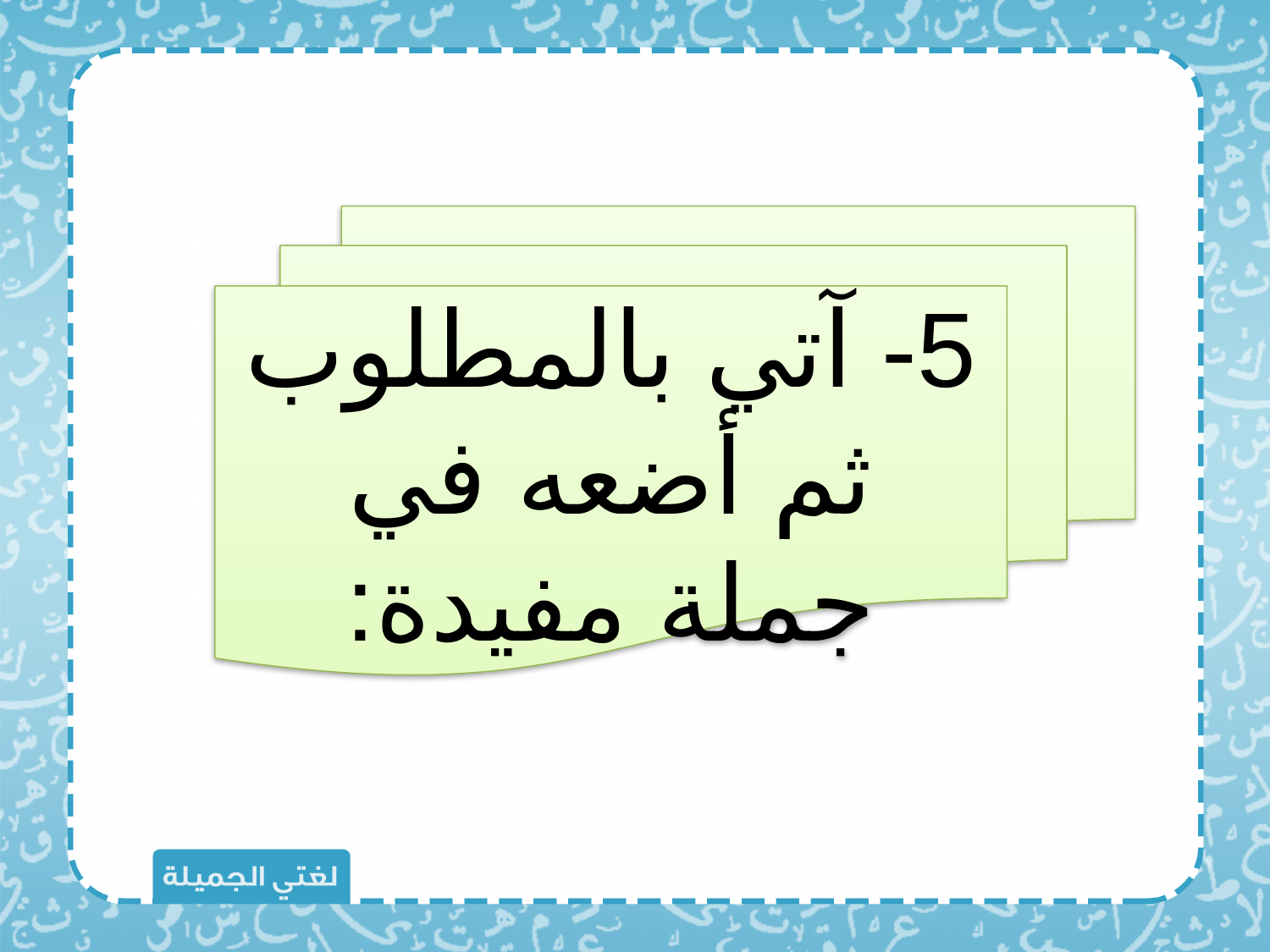

5- آتي بالمطلوب ثم أضعه في جملة مفيدة: